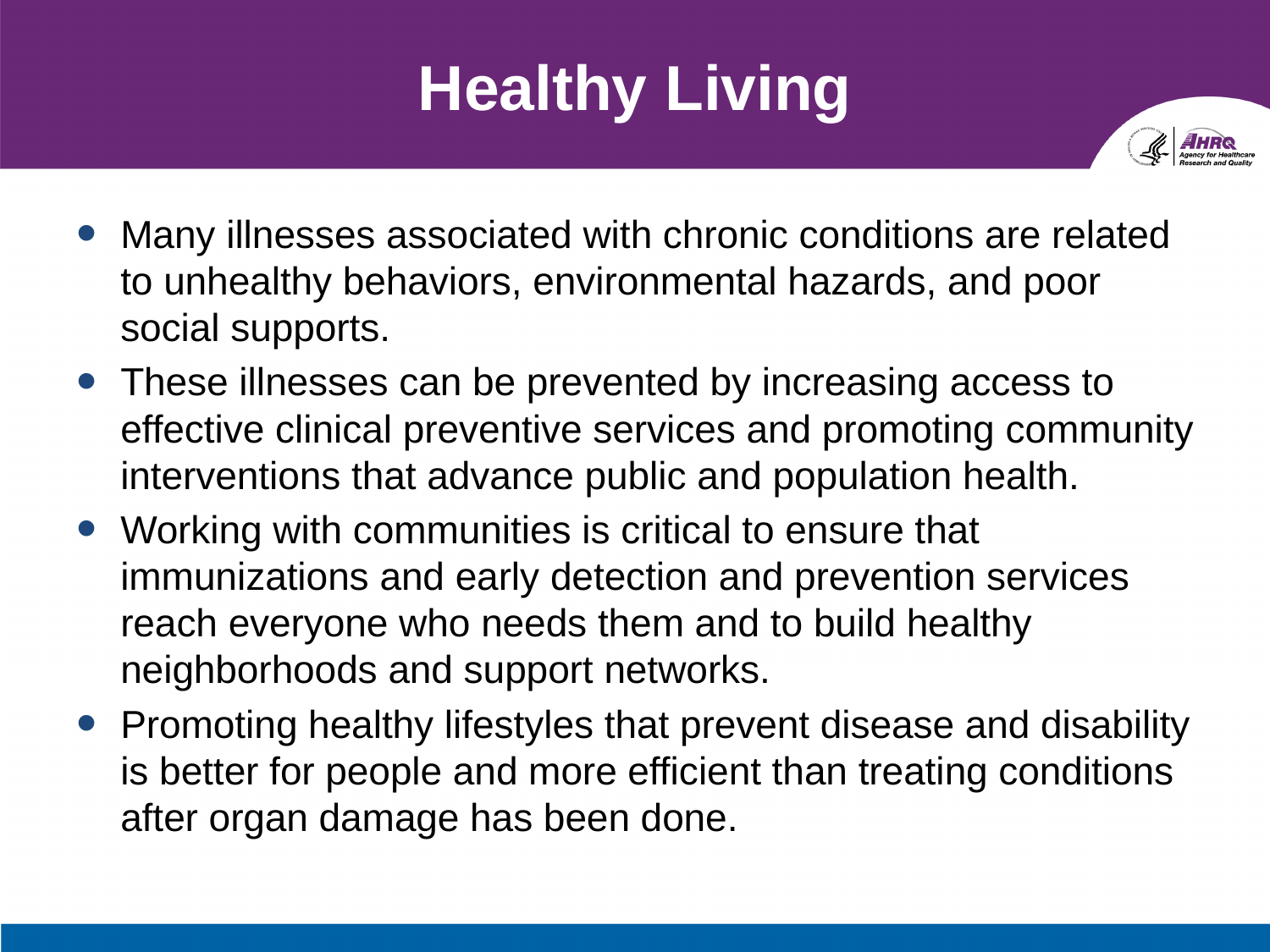

# Healthy Living
Many illnesses associated with chronic conditions are related to unhealthy behaviors, environmental hazards, and poor social supports.
These illnesses can be prevented by increasing access to effective clinical preventive services and promoting community interventions that advance public and population health.
Working with communities is critical to ensure that immunizations and early detection and prevention services reach everyone who needs them and to build healthy neighborhoods and support networks.
Promoting healthy lifestyles that prevent disease and disability is better for people and more efficient than treating conditions after organ damage has been done.